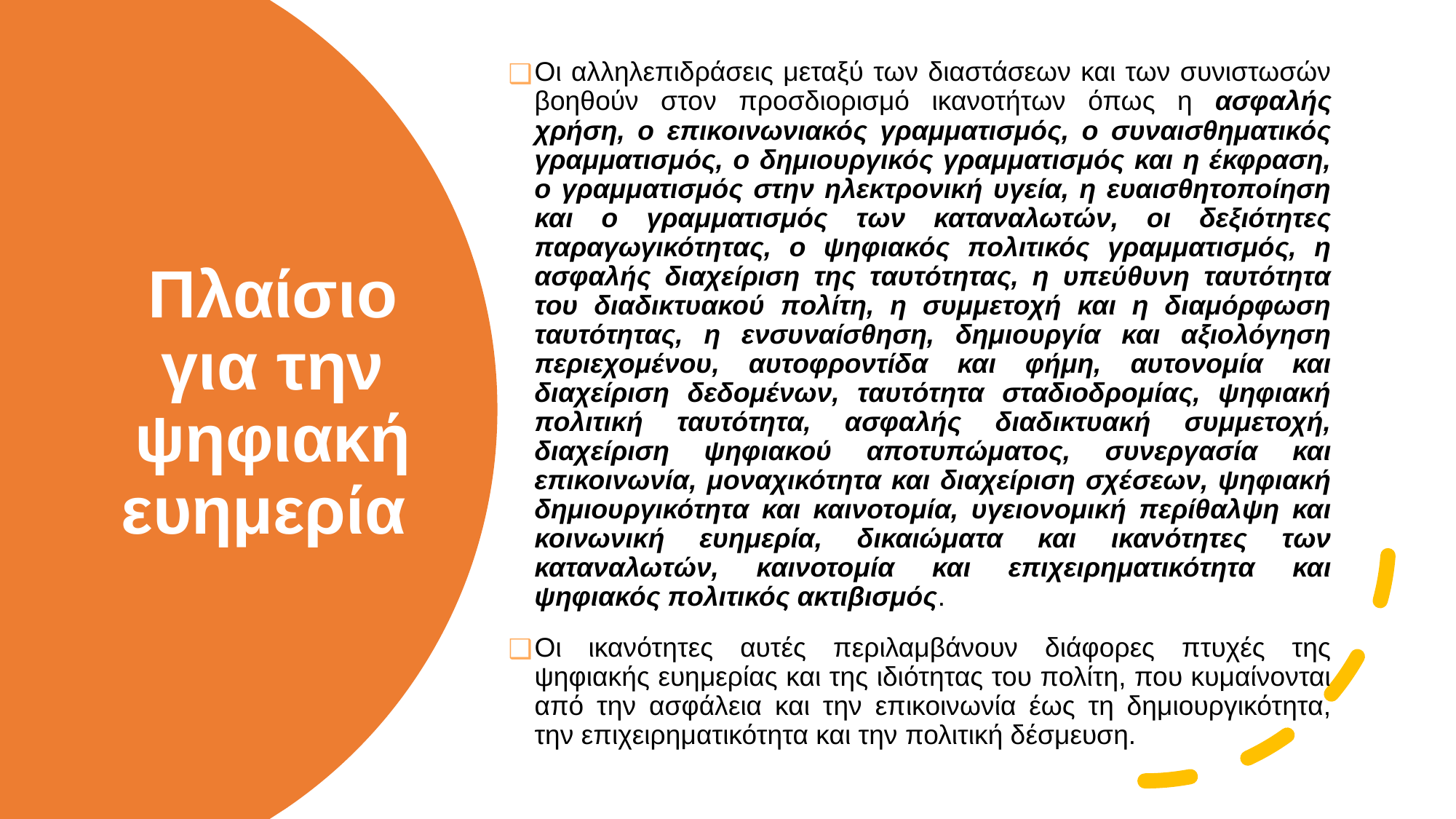

Οι αλληλεπιδράσεις μεταξύ των διαστάσεων και των συνιστωσών βοηθούν στον προσδιορισμό ικανοτήτων όπως η ασφαλής χρήση, ο επικοινωνιακός γραμματισμός, ο συναισθηματικός γραμματισμός, ο δημιουργικός γραμματισμός και η έκφραση, ο γραμματισμός στην ηλεκτρονική υγεία, η ευαισθητοποίηση και ο γραμματισμός των καταναλωτών, οι δεξιότητες παραγωγικότητας, ο ψηφιακός πολιτικός γραμματισμός, η ασφαλής διαχείριση της ταυτότητας, η υπεύθυνη ταυτότητα του διαδικτυακού πολίτη, η συμμετοχή και η διαμόρφωση ταυτότητας, η ενσυναίσθηση, δημιουργία και αξιολόγηση περιεχομένου, αυτοφροντίδα και φήμη, αυτονομία και διαχείριση δεδομένων, ταυτότητα σταδιοδρομίας, ψηφιακή πολιτική ταυτότητα, ασφαλής διαδικτυακή συμμετοχή, διαχείριση ψηφιακού αποτυπώματος, συνεργασία και επικοινωνία, μοναχικότητα και διαχείριση σχέσεων, ψηφιακή δημιουργικότητα και καινοτομία, υγειονομική περίθαλψη και κοινωνική ευημερία, δικαιώματα και ικανότητες των καταναλωτών, καινοτομία και επιχειρηματικότητα και ψηφιακός πολιτικός ακτιβισμός.
Οι ικανότητες αυτές περιλαμβάνουν διάφορες πτυχές της ψηφιακής ευημερίας και της ιδιότητας του πολίτη, που κυμαίνονται από την ασφάλεια και την επικοινωνία έως τη δημιουργικότητα, την επιχειρηματικότητα και την πολιτική δέσμευση.
# Πλαίσιο για την ψηφιακή ευημερία